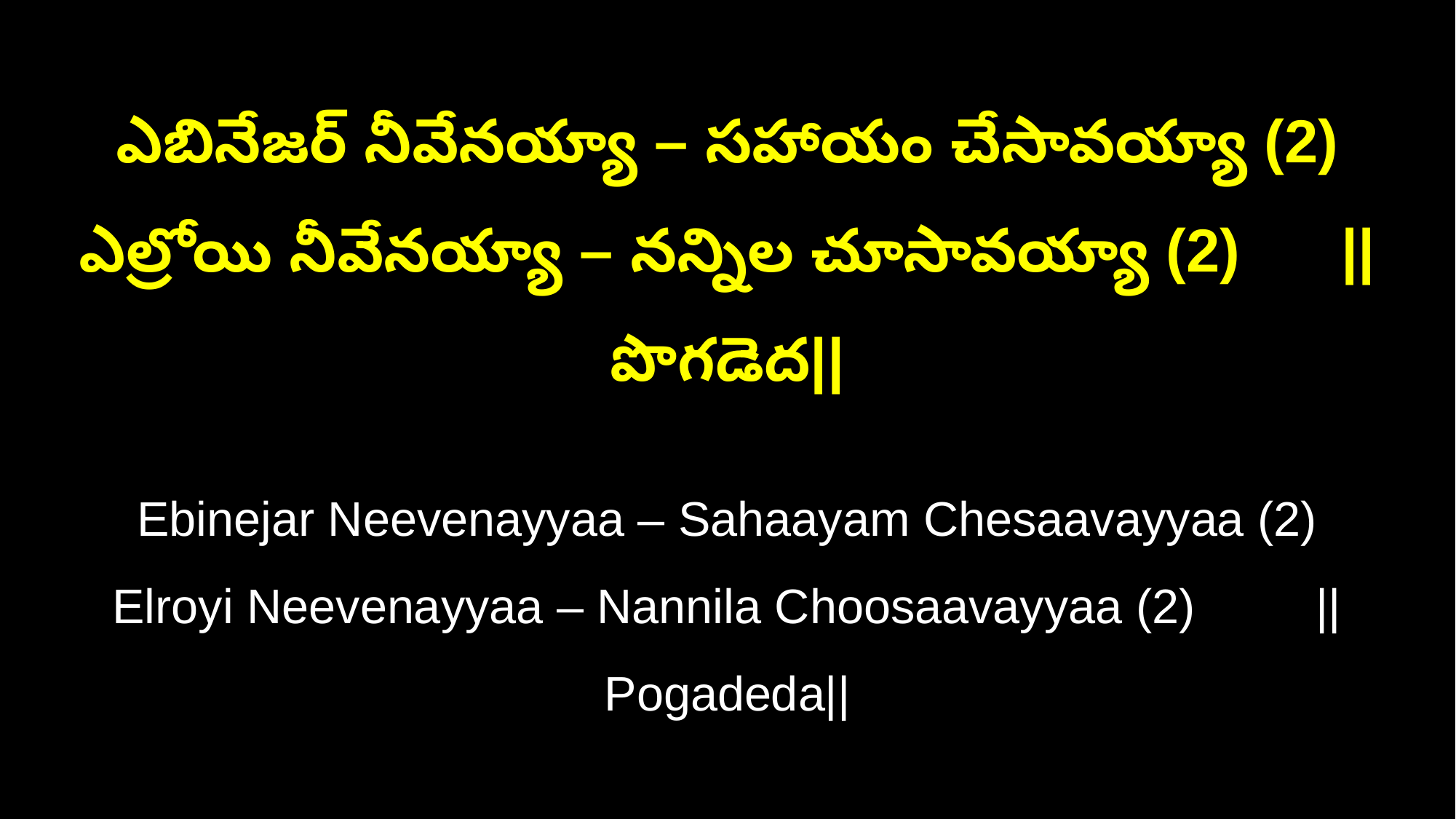

ఎబినేజర్ నీవేనయ్యా – సహాయం చేసావయ్యా (2)
ఎల్రోయి నీవేనయ్యా – నన్నిల చూసావయ్యా (2)      ||పొగడెద||
Ebinejar Neevenayyaa – Sahaayam Chesaavayyaa (2)
Elroyi Neevenayyaa – Nannila Choosaavayyaa (2)         ||Pogadeda||